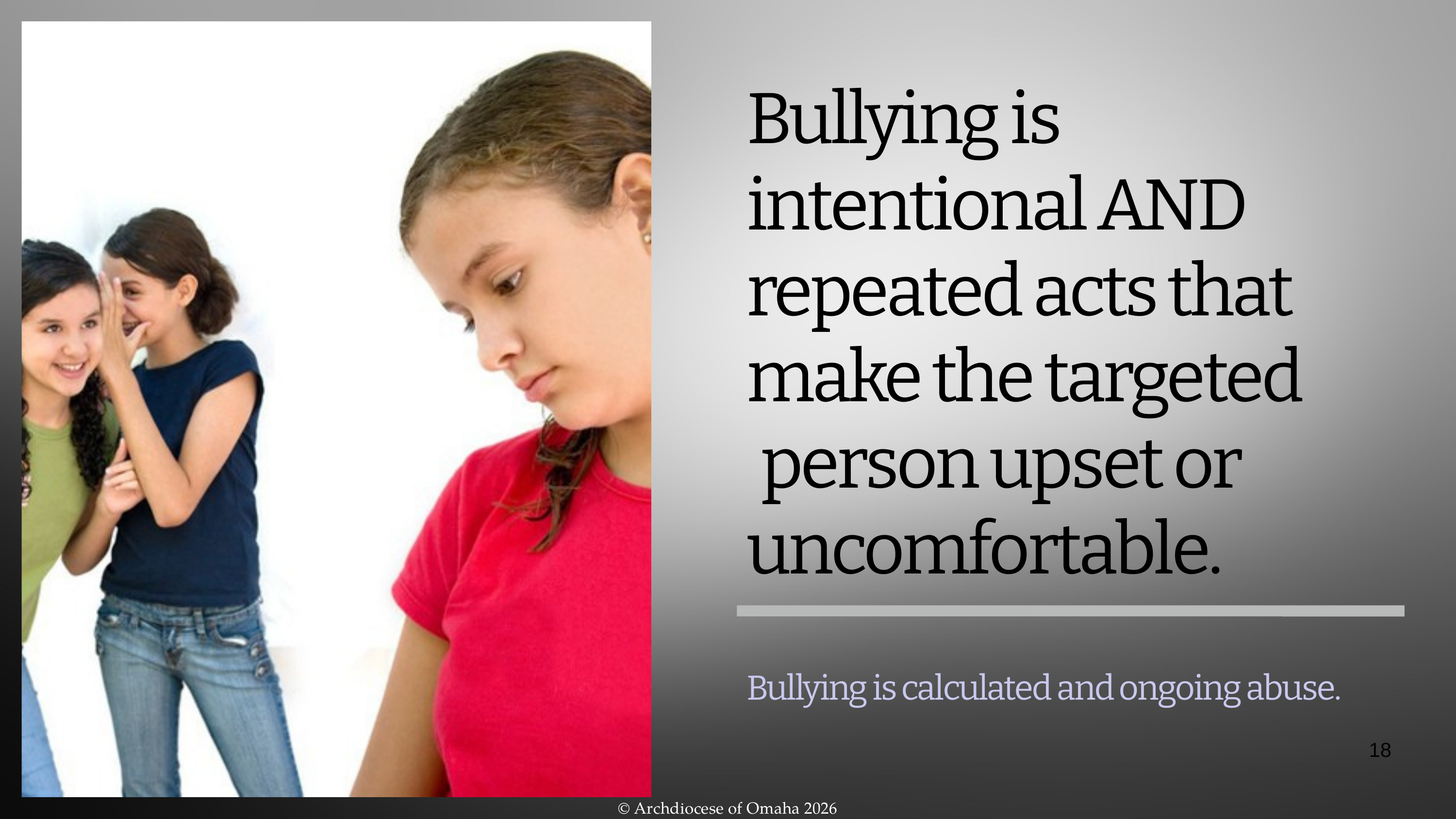

Bullying is intentional AND repeated acts that make the targeted
 person upset or uncomfortable.

Bullying is calculated and ongoing abuse.
18
© Archdiocese of Omaha 2026